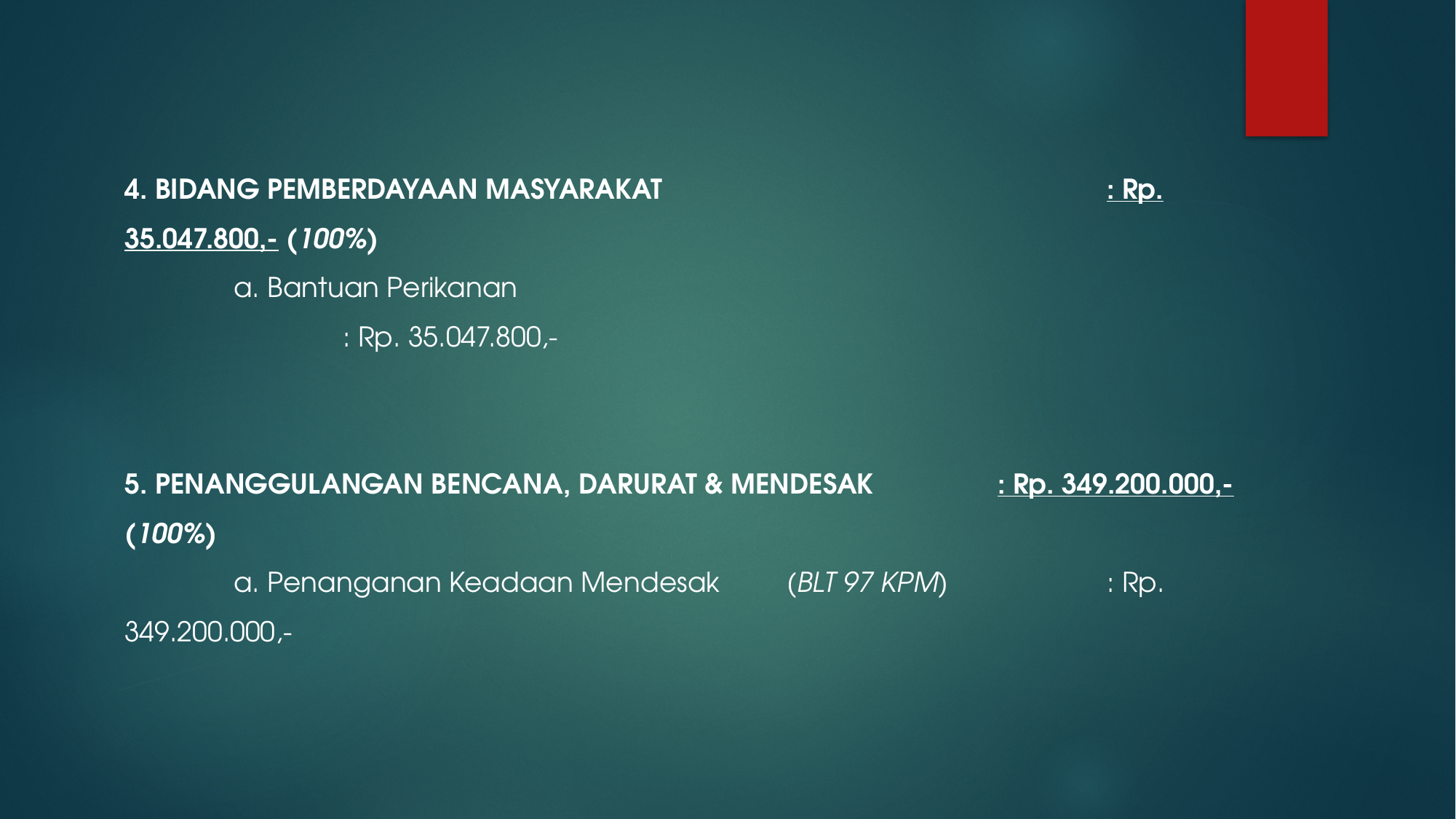

4. BIDANG PEMBERDAYAAN MASYARAKAT					: Rp. 35.047.800,- (100%)
	a. Bantuan Perikanan									: Rp. 35.047.800,-

5. PENANGGULANGAN BENCANA, DARURAT & MENDESAK		: Rp. 349.200.000,- (100%)
	a. Penanganan Keadaan Mendesak	 (BLT 97 KPM)		: Rp. 349.200.000,-

JUMLAH BELANJA							: Rp. 1.237.428.579,-